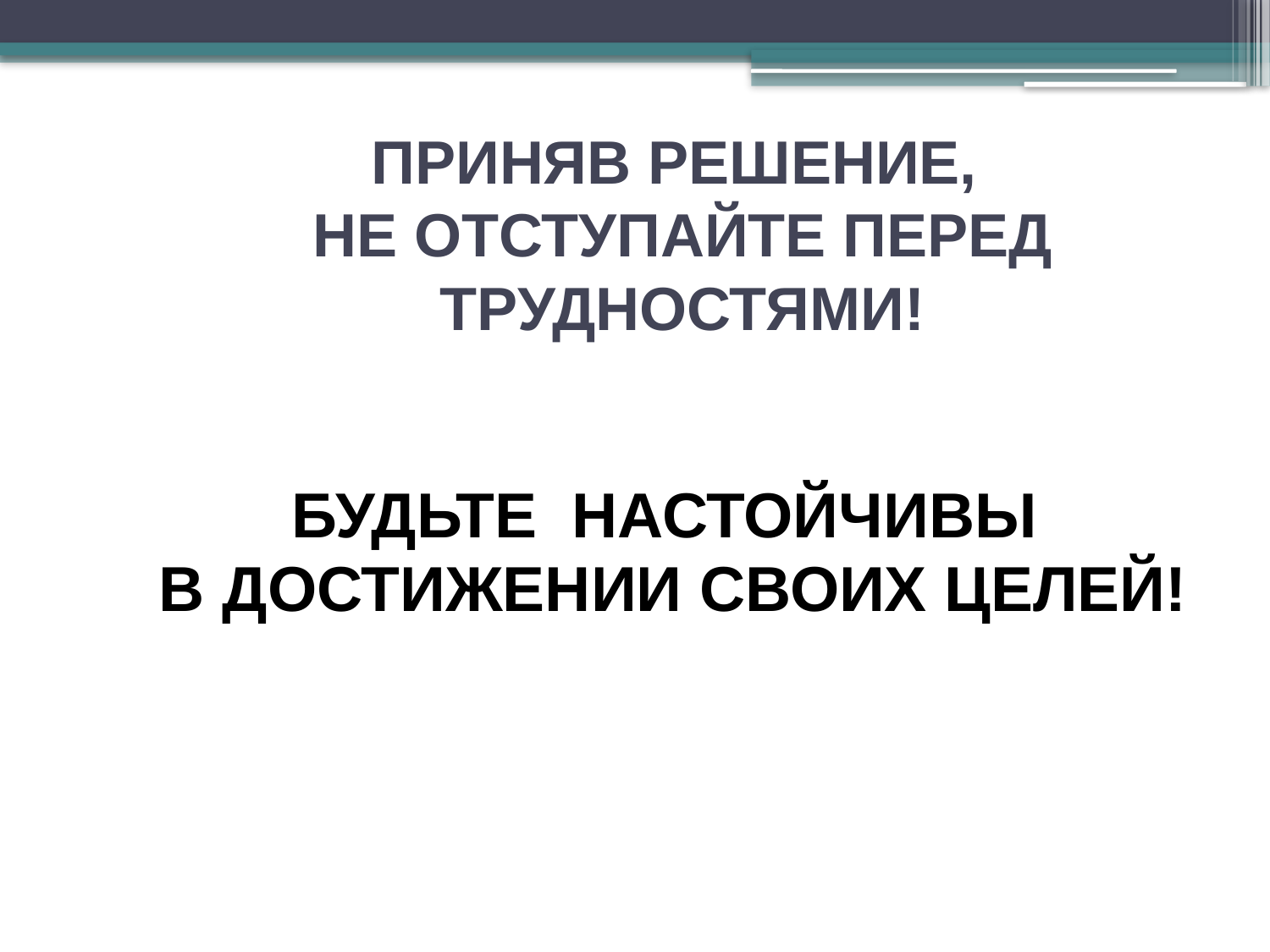

# ПРИНЯВ РЕШЕНИЕ, НЕ ОТСТУПАЙТЕ ПЕРЕД ТРУДНОСТЯМИ!

БУДЬТЕ  НАСТОЙЧИВЫ
 В ДОСТИЖЕНИИ СВОИХ ЦЕЛЕЙ!